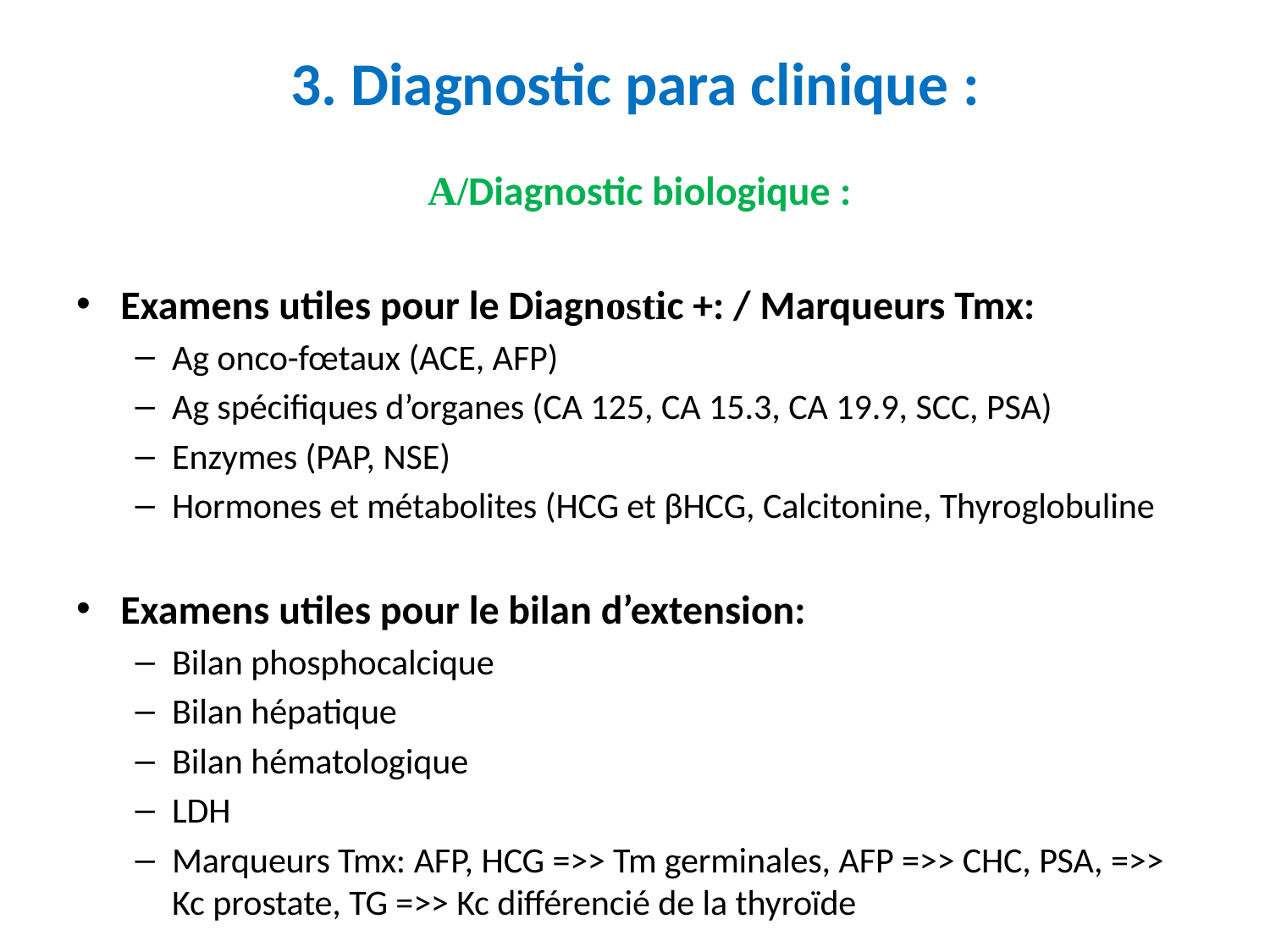

# 3. Diagnostic para clinique :
 A/Diagnostic biologique :

Examens utiles pour le Diagnostic +: / Marqueurs Tmx:
Ag onco-fœtaux (ACE, AFP)
Ag spécifiques d’organes (CA 125, CA 15.3, CA 19.9, SCC, PSA)
Enzymes (PAP, NSE)
Hormones et métabolites (HCG et βHCG, Calcitonine, Thyroglobuline

Examens utiles pour le bilan d’extension:
Bilan phosphocalcique
Bilan hépatique
Bilan hématologique
LDH
Marqueurs Tmx: AFP, HCG =>> Tm germinales, AFP =>> CHC, PSA, =>> Kc prostate, TG =>> Kc différencié de la thyroïde